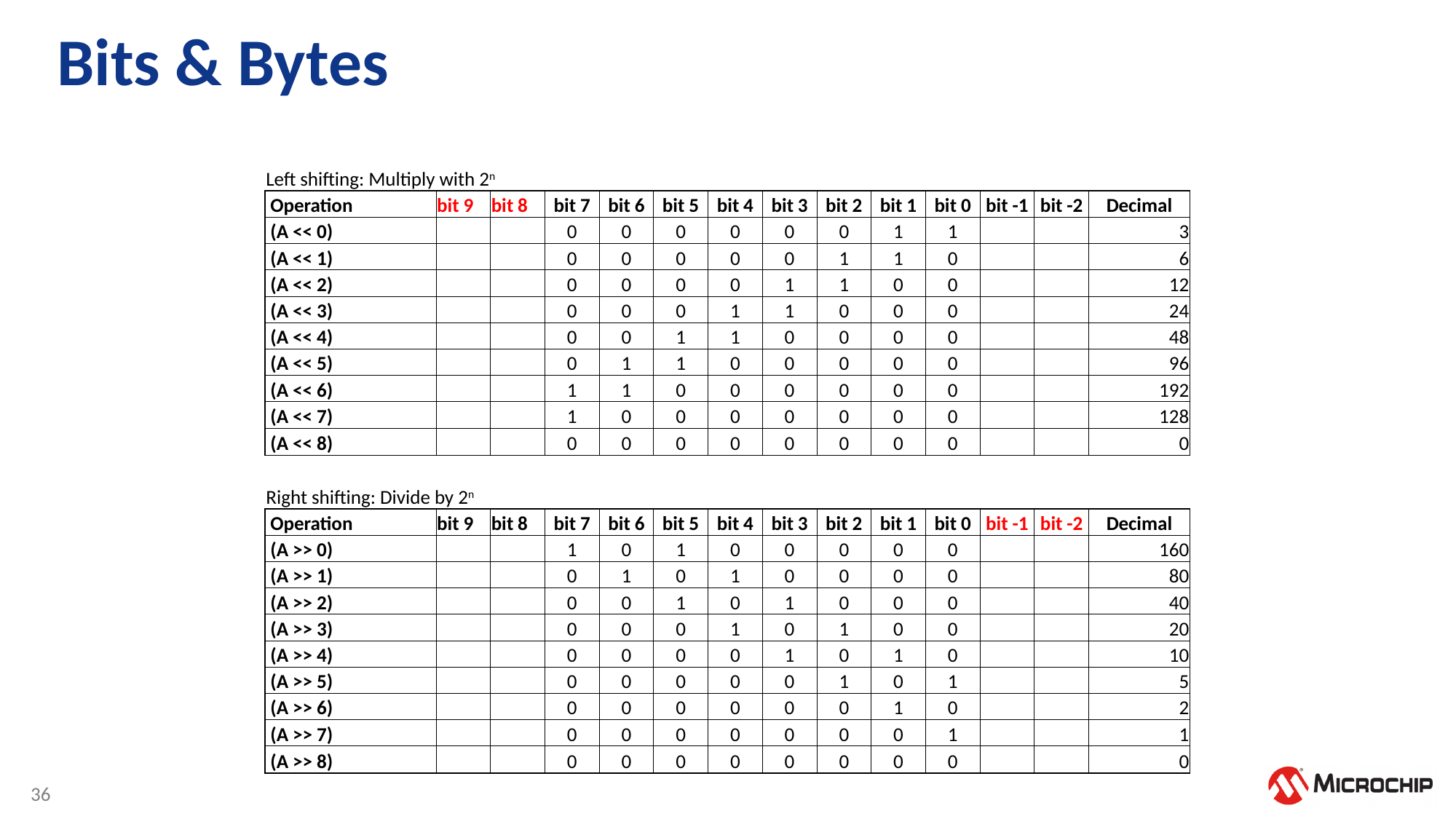

# Bits & Bytes
| Left shifting: Multiply with 2n |  |  |  |  |  |  |  |  |  |  |  |  |  |
| --- | --- | --- | --- | --- | --- | --- | --- | --- | --- | --- | --- | --- | --- |
| Operation | bit 9 | bit 8 | bit 7 | bit 6 | bit 5 | bit 4 | bit 3 | bit 2 | bit 1 | bit 0 | bit -1 | bit -2 | Decimal |
| (A << 0) |  |  | 0 | 0 | 0 | 0 | 0 | 0 | 1 | 1 |  |  | 3 |
| (A << 1) |  |  | 0 | 0 | 0 | 0 | 0 | 1 | 1 | 0 |  |  | 6 |
| (A << 2) |  |  | 0 | 0 | 0 | 0 | 1 | 1 | 0 | 0 |  |  | 12 |
| (A << 3) |  |  | 0 | 0 | 0 | 1 | 1 | 0 | 0 | 0 |  |  | 24 |
| (A << 4) |  |  | 0 | 0 | 1 | 1 | 0 | 0 | 0 | 0 |  |  | 48 |
| (A << 5) |  |  | 0 | 1 | 1 | 0 | 0 | 0 | 0 | 0 |  |  | 96 |
| (A << 6) |  |  | 1 | 1 | 0 | 0 | 0 | 0 | 0 | 0 |  |  | 192 |
| (A << 7) |  |  | 1 | 0 | 0 | 0 | 0 | 0 | 0 | 0 |  |  | 128 |
| (A << 8) |  |  | 0 | 0 | 0 | 0 | 0 | 0 | 0 | 0 |  |  | 0 |
|  |  |  |  |  |  |  |  |  |  |  |  |  |  |
| Right shifting: Divide by 2n |  |  |  |  |  |  |  |  |  |  |  |  |  |
| Operation | bit 9 | bit 8 | bit 7 | bit 6 | bit 5 | bit 4 | bit 3 | bit 2 | bit 1 | bit 0 | bit -1 | bit -2 | Decimal |
| (A >> 0) |  |  | 1 | 0 | 1 | 0 | 0 | 0 | 0 | 0 |  |  | 160 |
| (A >> 1) |  |  | 0 | 1 | 0 | 1 | 0 | 0 | 0 | 0 |  |  | 80 |
| (A >> 2) |  |  | 0 | 0 | 1 | 0 | 1 | 0 | 0 | 0 |  |  | 40 |
| (A >> 3) |  |  | 0 | 0 | 0 | 1 | 0 | 1 | 0 | 0 |  |  | 20 |
| (A >> 4) |  |  | 0 | 0 | 0 | 0 | 1 | 0 | 1 | 0 |  |  | 10 |
| (A >> 5) |  |  | 0 | 0 | 0 | 0 | 0 | 1 | 0 | 1 |  |  | 5 |
| (A >> 6) |  |  | 0 | 0 | 0 | 0 | 0 | 0 | 1 | 0 |  |  | 2 |
| (A >> 7) |  |  | 0 | 0 | 0 | 0 | 0 | 0 | 0 | 1 |  |  | 1 |
| (A >> 8) |  |  | 0 | 0 | 0 | 0 | 0 | 0 | 0 | 0 |  |  | 0 |